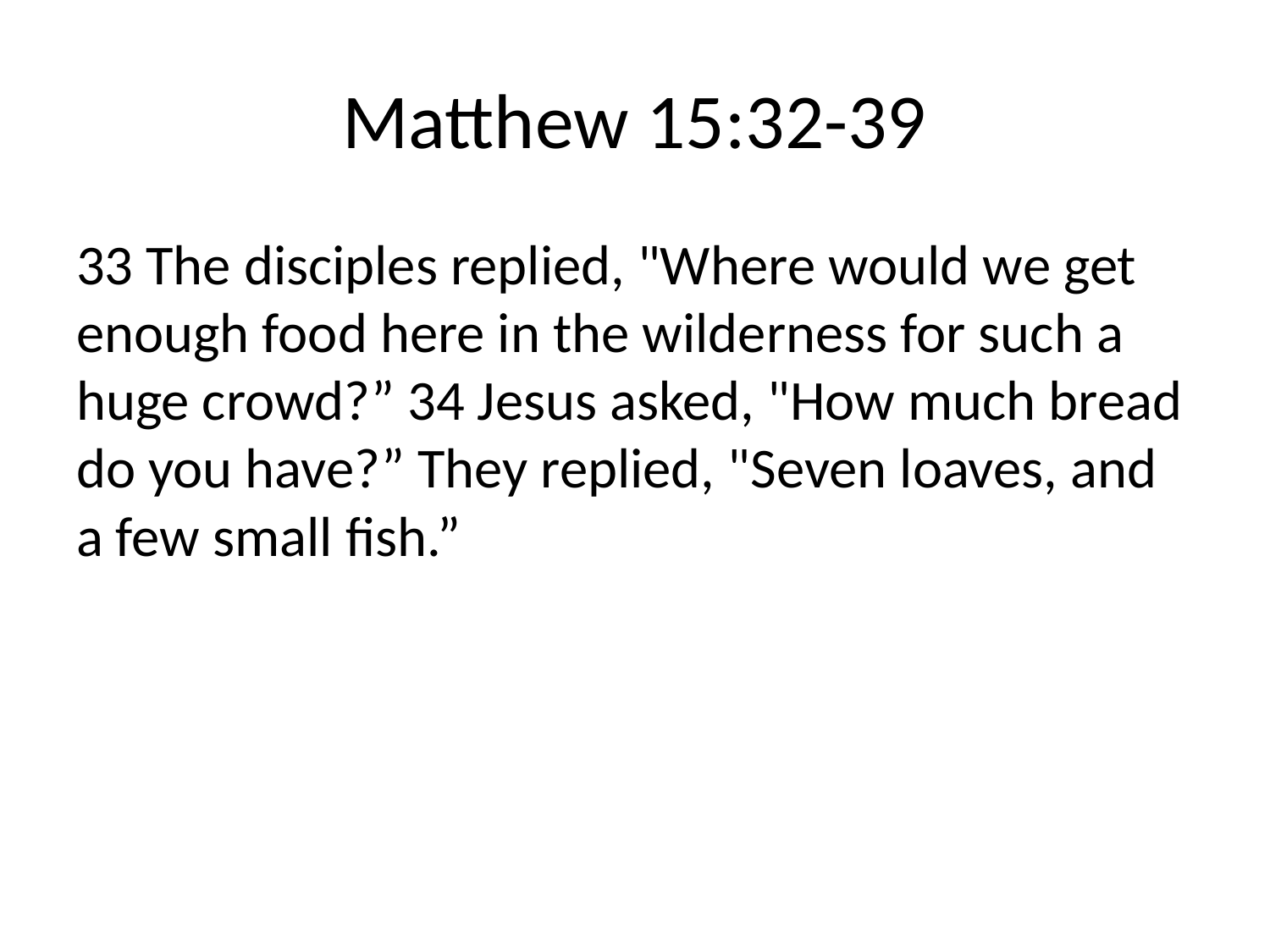

# Matthew 15:32-39
33 The disciples replied, "Where would we get enough food here in the wilderness for such a huge crowd?” 34 Jesus asked, "How much bread do you have?” They replied, "Seven loaves, and a few small fish.”